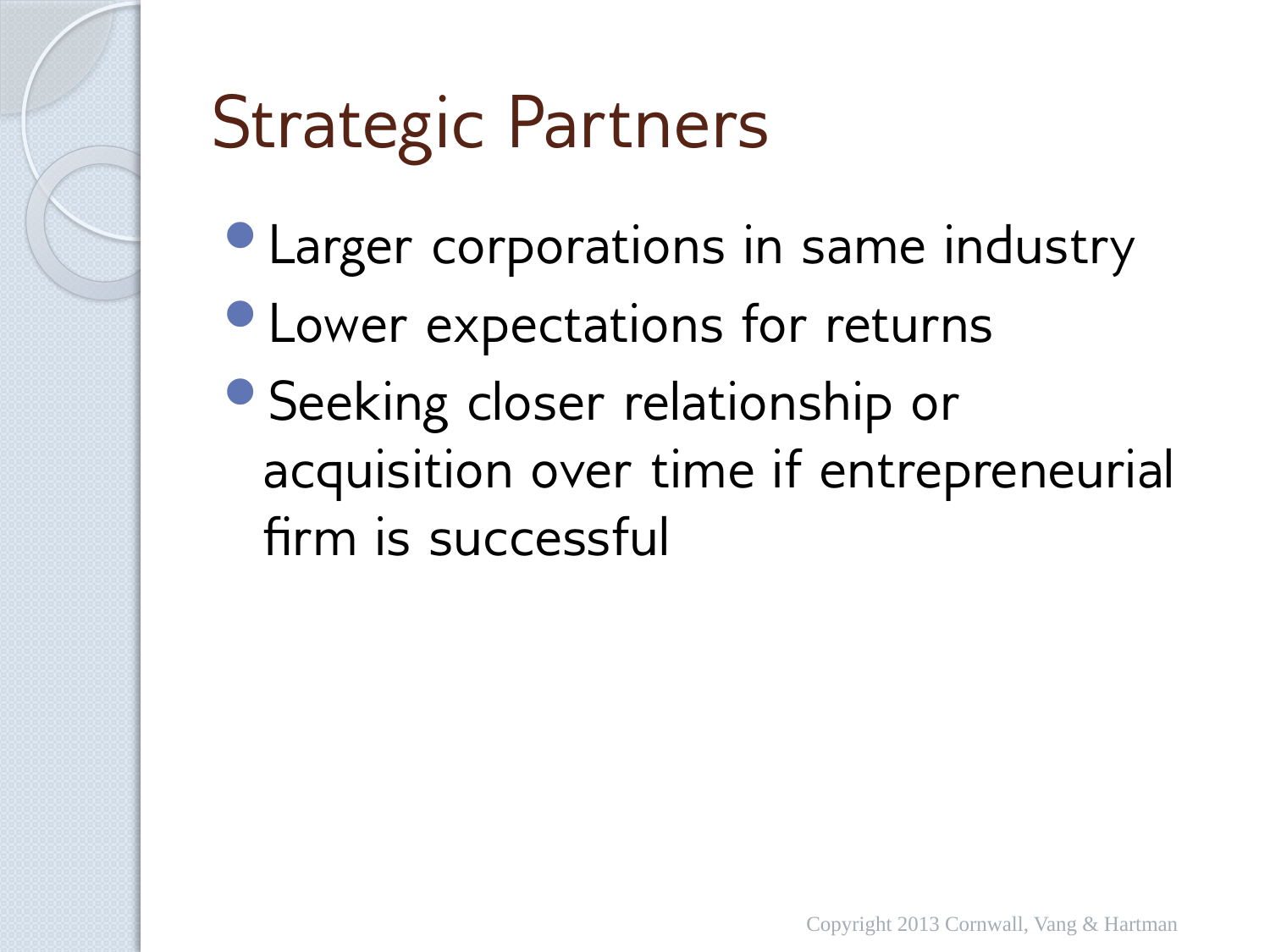

# Strategic Partners
Larger corporations in same industry
Lower expectations for returns
Seeking closer relationship or acquisition over time if entrepreneurial firm is successful
Copyright 2013 Cornwall, Vang & Hartman